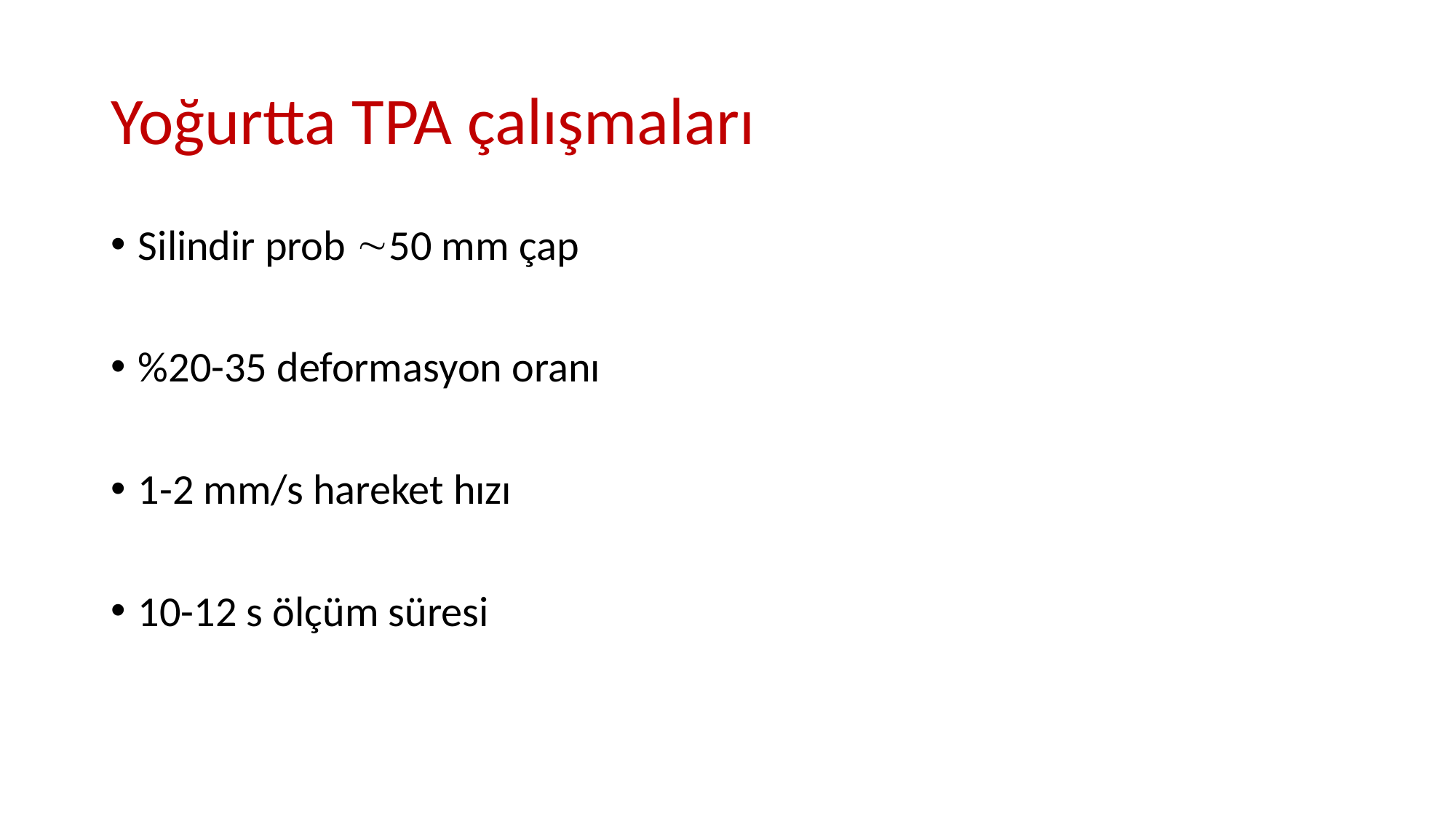

# Yoğurtta TPA çalışmaları
Silindir prob ∼50 mm çap

%20-35 deformasyon oranı

1-2 mm/s hareket hızı

10-12 s ölçüm süresi